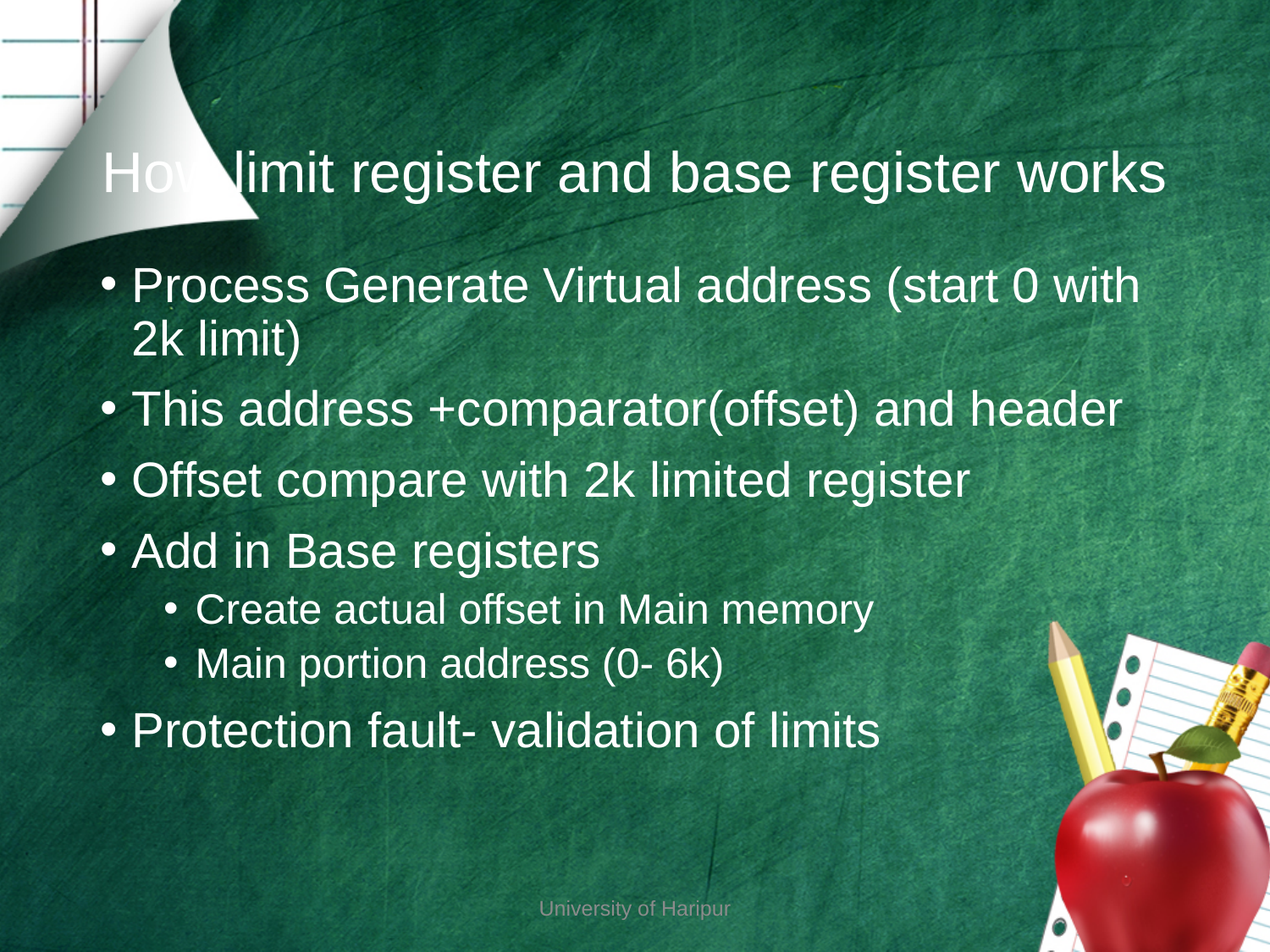

# How limit register and base register works
Process Generate Virtual address (start 0 with 2k limit)
This address +comparator(offset) and header
Offset compare with 2k limited register
Add in Base registers
Create actual offset in Main memory
Main portion address (0- 6k)
Protection fault- validation of limits

University of Haripur